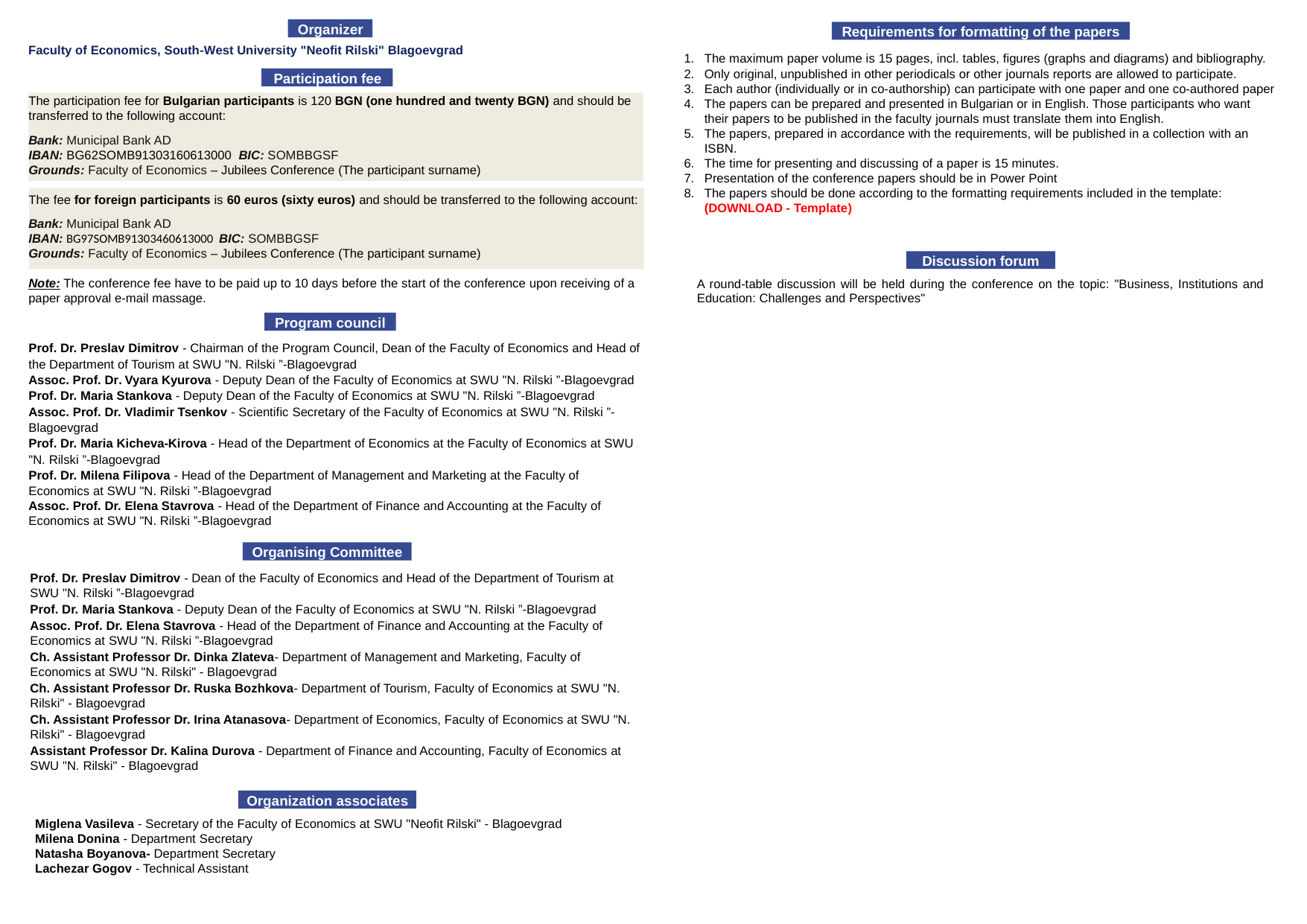

Organizer
Requirements for formatting of the papers
Faculty of Economics, South-West University "Neofit Rilski" Blagoevgrad
The maximum paper volume is 15 pages, incl. tables, figures (graphs and diagrams) and bibliography.
Only original, unpublished in other periodicals or other journals reports are allowed to participate.
Each author (individually or in co-authorship) can participate with one paper and one co-authored paper
The papers can be prepared and presented in Bulgarian or in English. Those participants who want their papers to be published in the faculty journals must translate them into English.
The papers, prepared in accordance with the requirements, will be published in a collection with an ISBN.
The time for presenting and discussing of a paper is 15 minutes.
Presentation of the conference papers should be in Power Point
The papers should be done according to the formatting requirements included in the template: (DOWNLOAD - Template)

Participation fee
The participation fee for Bulgarian participants is 120 BGN (one hundred and twenty BGN) and should be transferred to the following account:
Bank: Municipal Bank AD
IBAN: BG62SOMB91303160613000  BIC: SOMBBGSF
Grounds: Faculty of Economics – Jubilees Conference (The participant surname)

The fee for foreign participants is 60 euros (sixty euros) and should be transferred to the following account:
Bank: Municipal Bank AD
IBAN: BG97SOMB91303460613000  BIC: SOMBBGSF
Grounds: Faculty of Economics – Jubilees Conference (The participant surname)

Note: The conference fee have to be paid up to 10 days before the start of the conference upon receiving of a paper approval e-mail massage.

Discussion forum
A round-table discussion will be held during the conference on the topic: "Business, Institutions and Education: Challenges and Perspectives"
Program council
Prof. Dr. Preslav Dimitrov - Chairman of the Program Council, Dean of the Faculty of Economics and Head of the Department of Tourism at SWU "N. Rilski ”-Blagoevgrad
Assoc. Prof. Dr. Vyara Kyurova - Deputy Dean of the Faculty of Economics at SWU "N. Rilski ”-Blagoevgrad
Prof. Dr. Maria Stankova - Deputy Dean of the Faculty of Economics at SWU "N. Rilski ”-Blagoevgrad
Assoc. Prof. Dr. Vladimir Tsenkov - Scientific Secretary of the Faculty of Economics at SWU "N. Rilski ”-Blagoevgrad
Prof. Dr. Maria Kicheva-Kirova - Head of the Department of Economics at the Faculty of Economics at SWU "N. Rilski ”-Blagoevgrad
Prof. Dr. Milena Filipova - Head of the Department of Management and Marketing at the Faculty of Economics at SWU "N. Rilski ”-Blagoevgrad
Assoc. Prof. Dr. Elena Stavrova - Head of the Department of Finance and Accounting at the Faculty of Economics at SWU "N. Rilski ”-Blagoevgrad
Organising Committee
Prof. Dr. Preslav Dimitrov - Dean of the Faculty of Economics and Head of the Department of Tourism at SWU "N. Rilski ”-Blagoevgrad
Prof. Dr. Maria Stankova - Deputy Dean of the Faculty of Economics at SWU "N. Rilski ”-Blagoevgrad
Assoc. Prof. Dr. Elena Stavrova - Head of the Department of Finance and Accounting at the Faculty of Economics at SWU "N. Rilski ”-Blagoevgrad
Ch. Assistant Professor Dr. Dinka Zlateva- Department of Management and Marketing, Faculty of Economics at SWU "N. Rilski" - Blagoevgrad
Ch. Assistant Professor Dr. Ruska Bozhkova- Department of Tourism, Faculty of Economics at SWU "N. Rilski" - Blagoevgrad
Ch. Assistant Professor Dr. Irina Atanasova- Department of Economics, Faculty of Economics at SWU "N. Rilski" - Blagoevgrad
Assistant Professor Dr. Kalinа Durova - Department of Finance and Accounting, Faculty of Economics at SWU "N. Rilski" - Blagoevgrad
Organization associates
Miglena Vasileva - Secretary of the Faculty of Economics at SWU "Neofit Rilski" - Blagoevgrad
Milena Donina - Department Secretary
Natasha Boyanova- Department Secretary
Lachezar Gogov - Technical Assistant